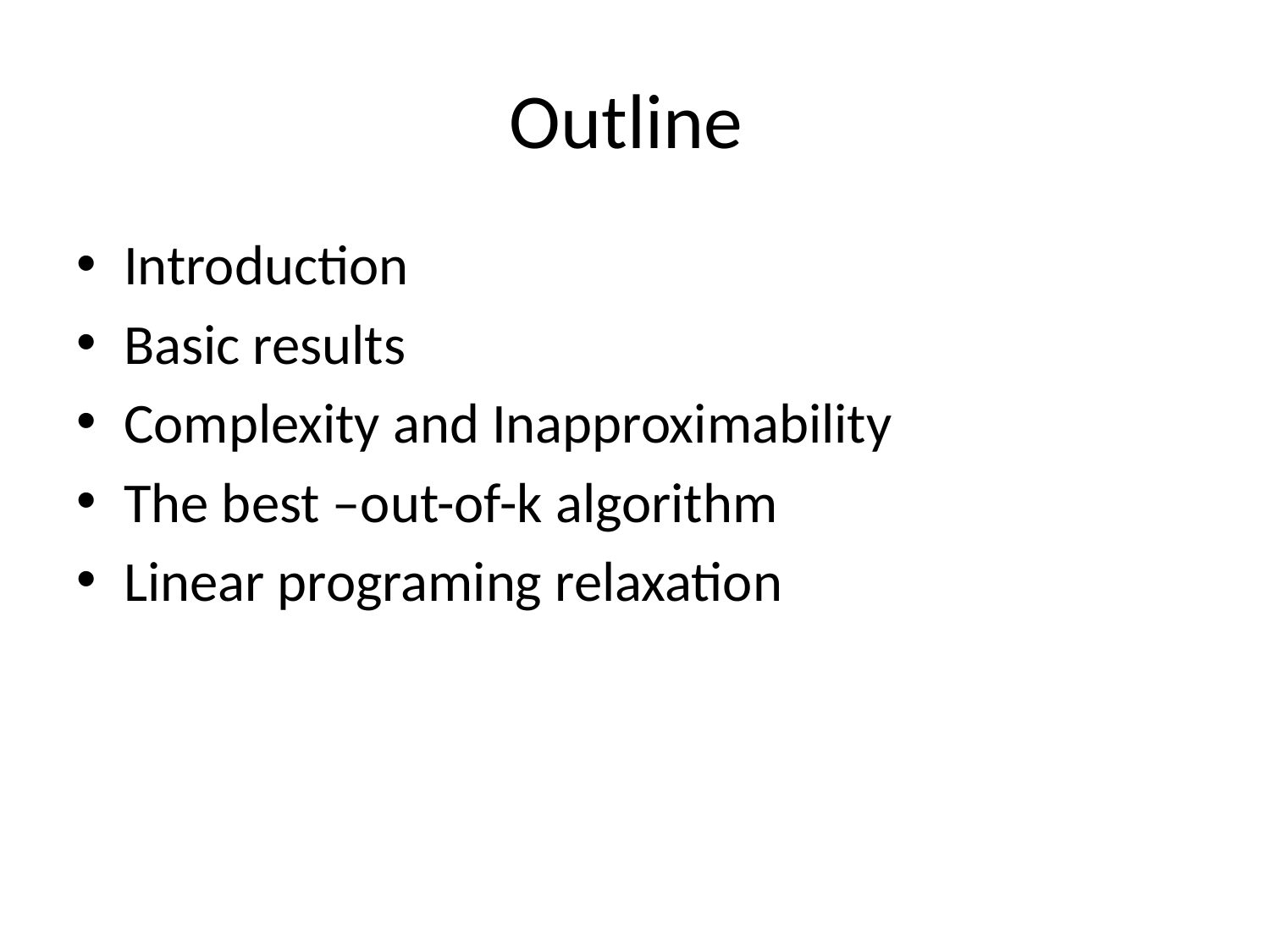

# Outline
Introduction
Basic results
Complexity and Inapproximability
The best –out-of-k algorithm
Linear programing relaxation